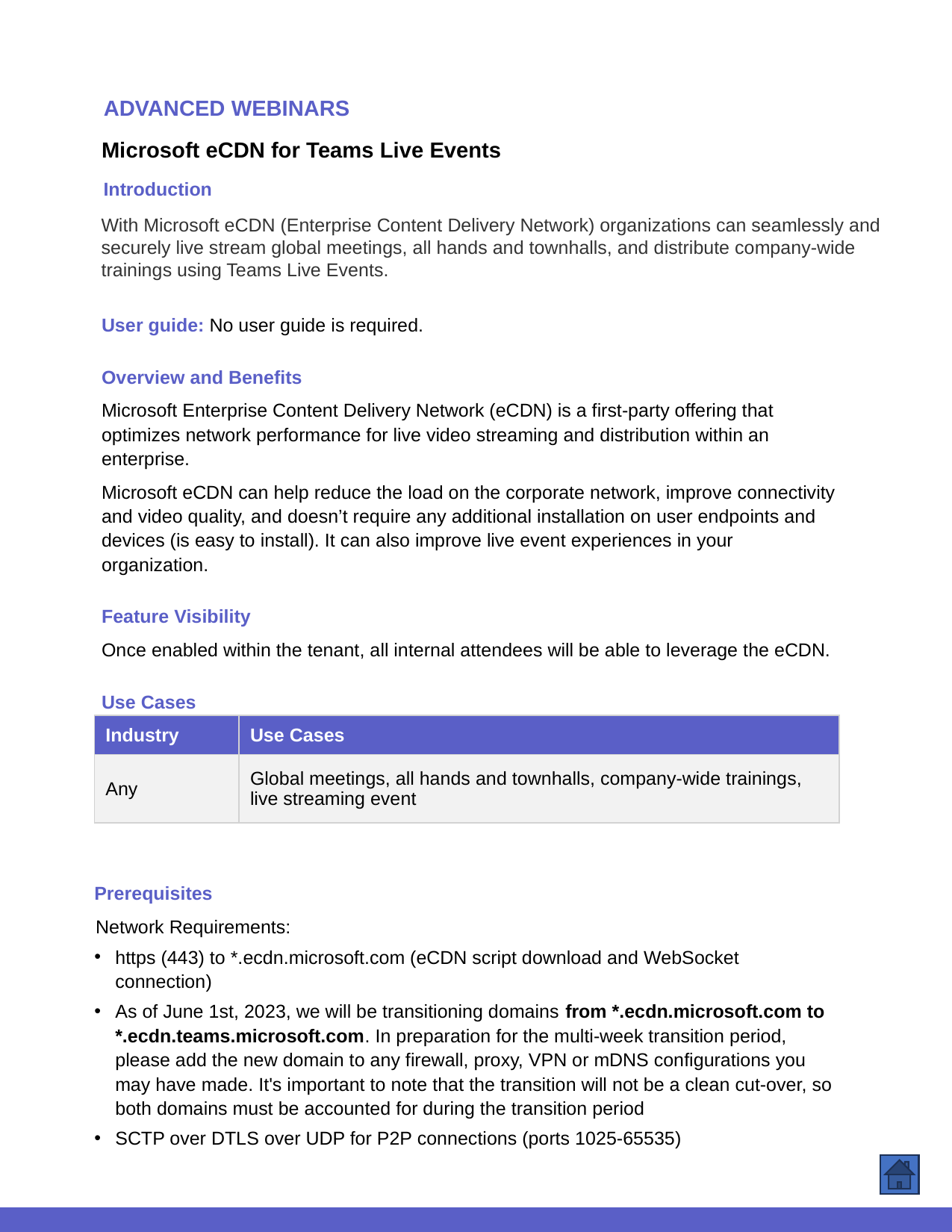

ADVANCED WEBINARS
Microsoft eCDN for Teams Live Events
Introduction
With Microsoft eCDN (Enterprise Content Delivery Network) organizations can seamlessly and securely live stream global meetings, all hands and townhalls, and distribute company-wide trainings using Teams Live Events.
User guide: No user guide is required.
Overview and Benefits
Microsoft Enterprise Content Delivery Network (eCDN) is a first-party offering that optimizes network performance for live video streaming and distribution within an enterprise.
Microsoft eCDN can help reduce the load on the corporate network, improve connectivity and video quality, and doesn’t require any additional installation on user endpoints and devices (is easy to install). It can also improve live event experiences in your organization.
Feature Visibility
Once enabled within the tenant, all internal attendees will be able to leverage the eCDN.
Use Cases
| Industry | Use Cases |
| --- | --- |
| Any | Global meetings, all hands and townhalls, company-wide trainings, live streaming event |
Prerequisites
Network Requirements:
https (443) to *.ecdn.microsoft.com (eCDN script download and WebSocket connection)
As of June 1st, 2023, we will be transitioning domains from *.ecdn.microsoft.com to *.ecdn.teams.microsoft.com. In preparation for the multi-week transition period, please add the new domain to any firewall, proxy, VPN or mDNS configurations you may have made. It's important to note that the transition will not be a clean cut-over, so both domains must be accounted for during the transition period
SCTP over DTLS over UDP for P2P connections (ports 1025-65535)